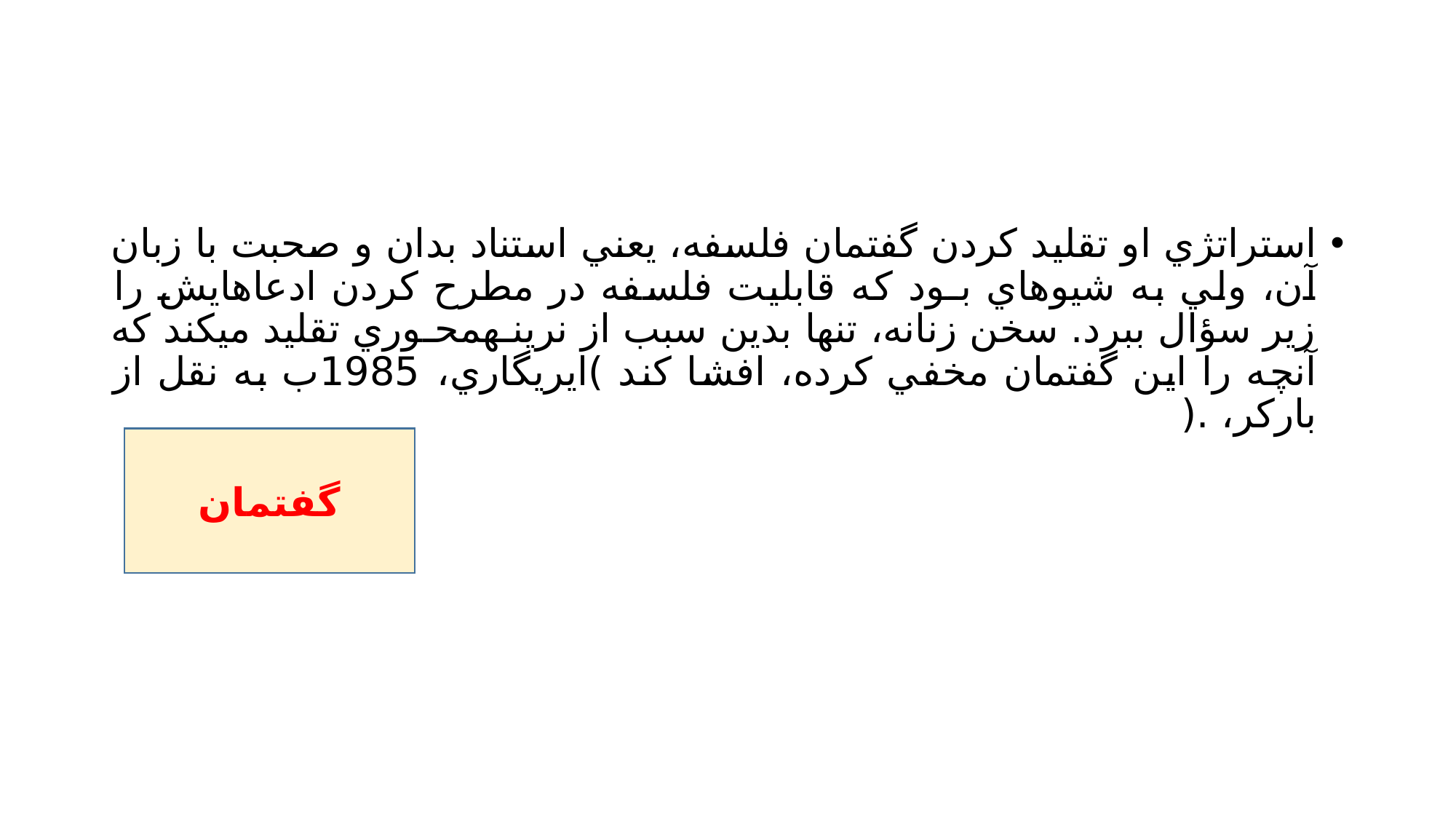

#
استراتژي او تقليد كردن گفتمان فلسفه، يعني استناد بدان و صحبت با زبان آن، ولي به شيوهاي بـود كه قابليت فلسفه در مطرح كردن ادعاهايش را زير سؤال ببرد. سخن زنانه، تنها بدين سبب از نرينـهمحـوري تقليد ميكند كه آنچه را اين گفتمان مخفي كرده، افشا كند )ايريگاري، 1985ب به نقل از باركر، .(

گفتمان